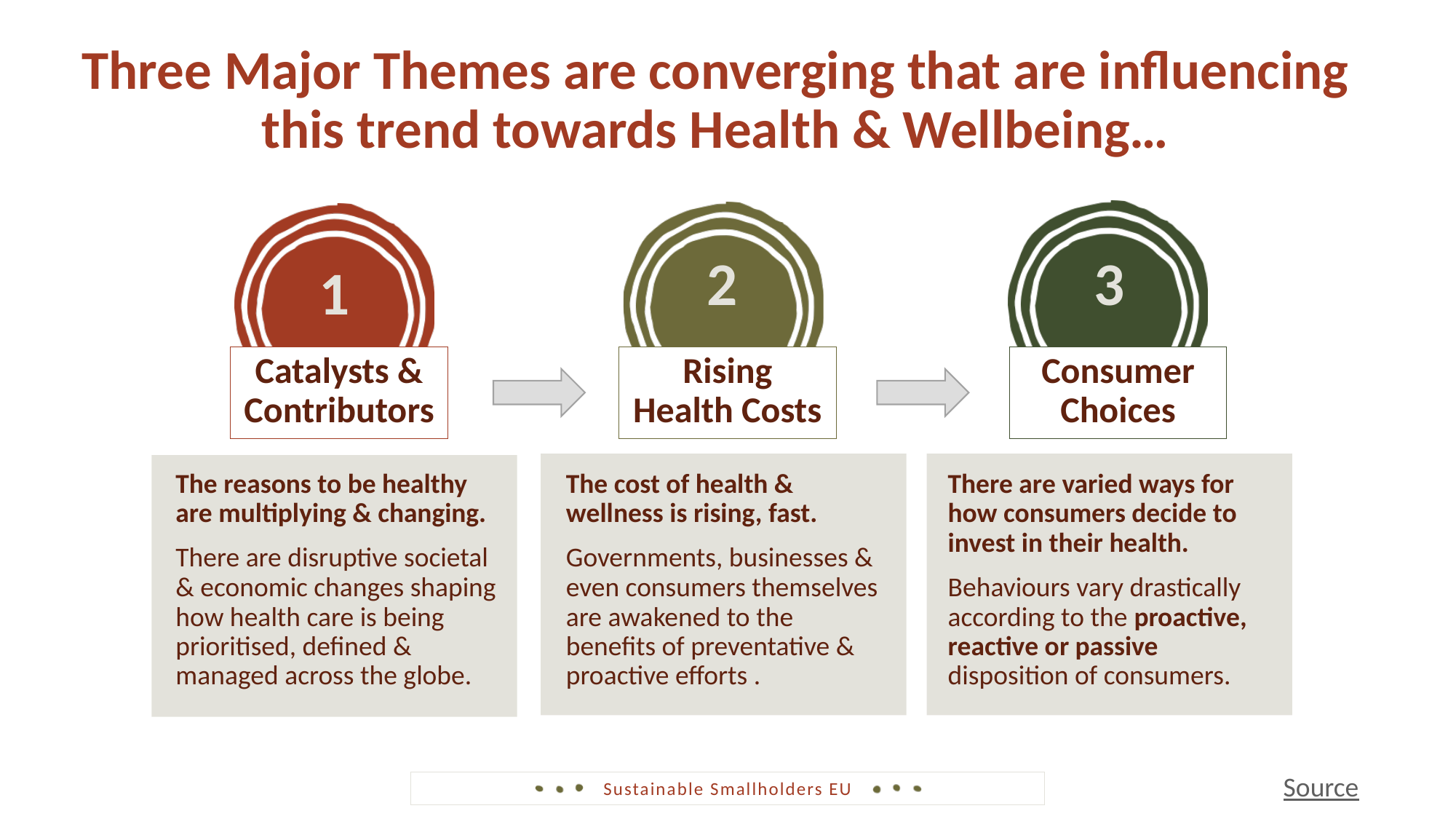

Three Major Themes are converging that are influencing this trend towards Health & Wellbeing…
2
3
1
Consumer Choices
Catalysts & Contributors
Rising Health Costs

The reasons to be healthy are multiplying & changing.
There are disruptive societal & economic changes shaping how health care is being prioritised, defined & managed across the globe.
The cost of health & wellness is rising, fast.
Governments, businesses & even consumers themselves are awakened to the benefits of preventative & proactive efforts .
There are varied ways for how consumers decide to invest in their health.
Behaviours vary drastically according to the proactive, reactive or passive disposition of consumers.
Source